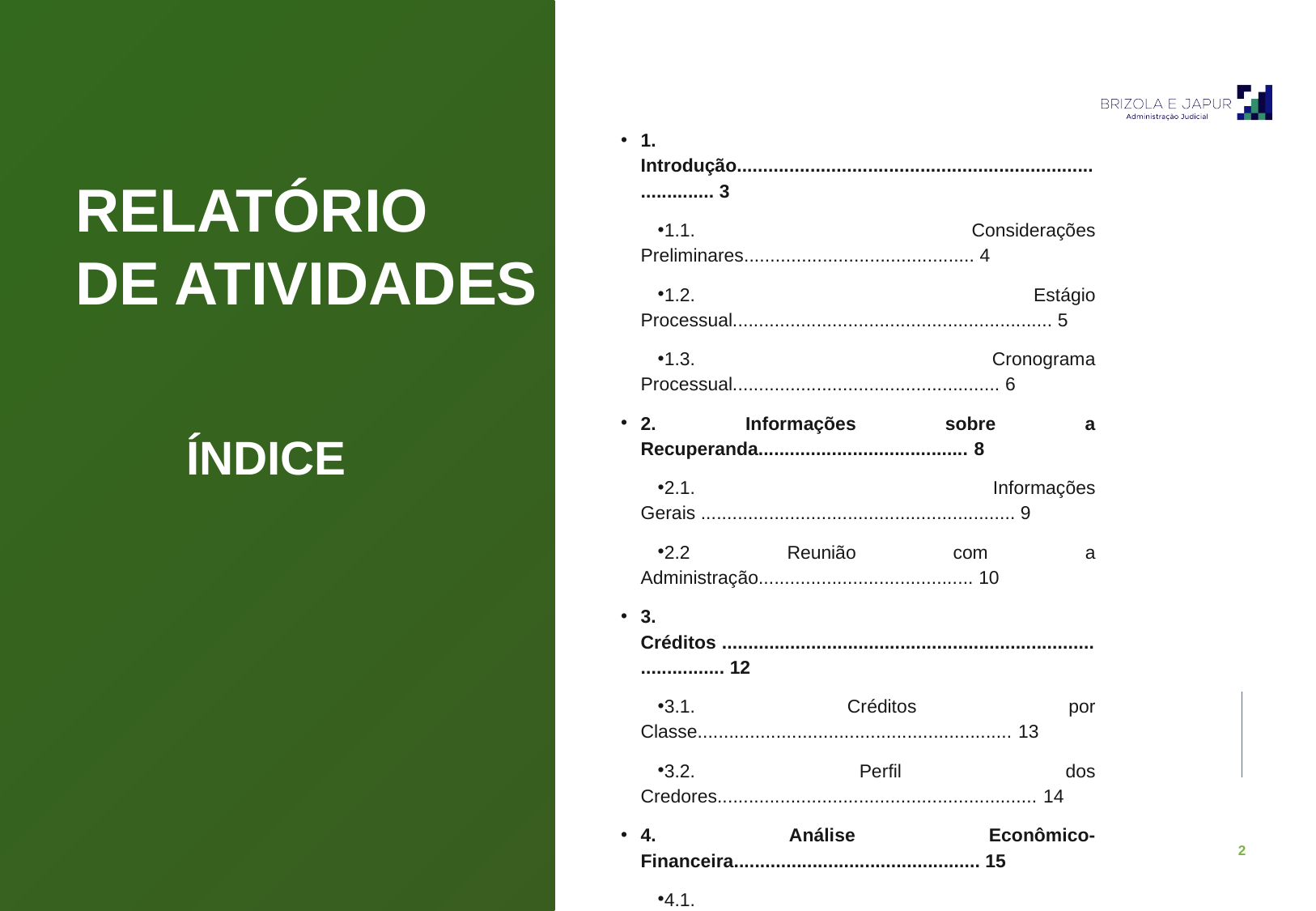

1. Introdução.................................................................................. 3
1.1. Considerações Preliminares............................................ 4
1.2. Estágio Processual............................................................. 5
1.3. Cronograma Processual................................................... 6
2. Informações sobre a Recuperanda........................................ 8
2.1. Informações Gerais ............................................................ 9
2.2 Reunião com a Administração......................................... 10
3. Créditos ....................................................................................... 12
3.1. Créditos por Classe............................................................ 13
3.2. Perfil dos Credores............................................................. 14
4. Análise Econômico-Financeira............................................... 15
4.1. Ativo....................................................................................... 16
4.2. Passivo ................................................................................. 18
4.3 Demonstração dos Resultados........................................ 20
5. Informações Adicionais ........................................................... 22
6. Registro Fotográfico.................................................................. 24
RELATÓRIO
DE ATIVIDADES
ÍNDICE
Pulsecolor